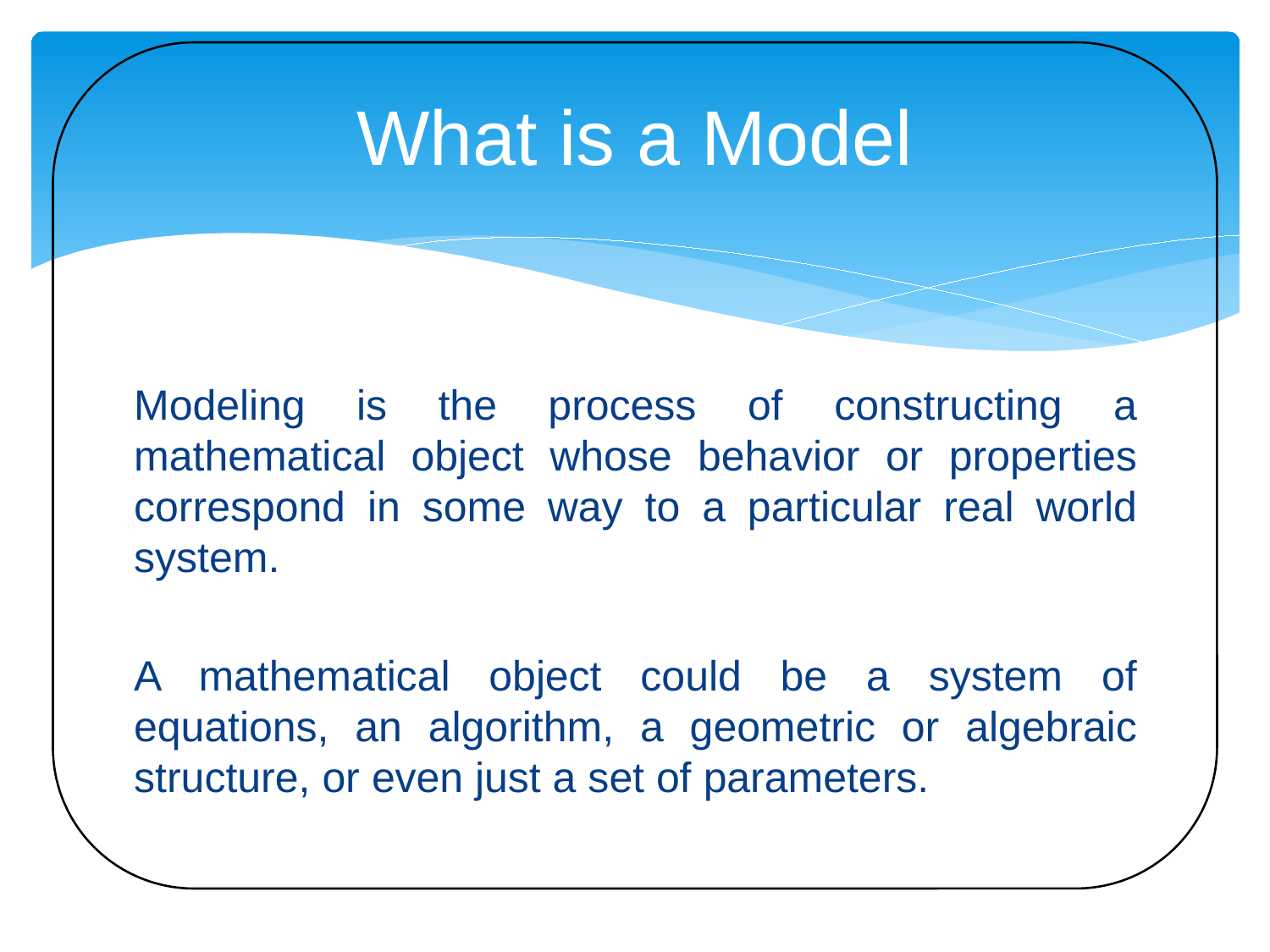

# What is a Model
Modeling is the process of constructing a mathematical object whose behavior or properties correspond in some way to a particular real world system.

A mathematical object could be a system of equations, an algorithm, a geometric or algebraic structure, or even just a set of parameters.